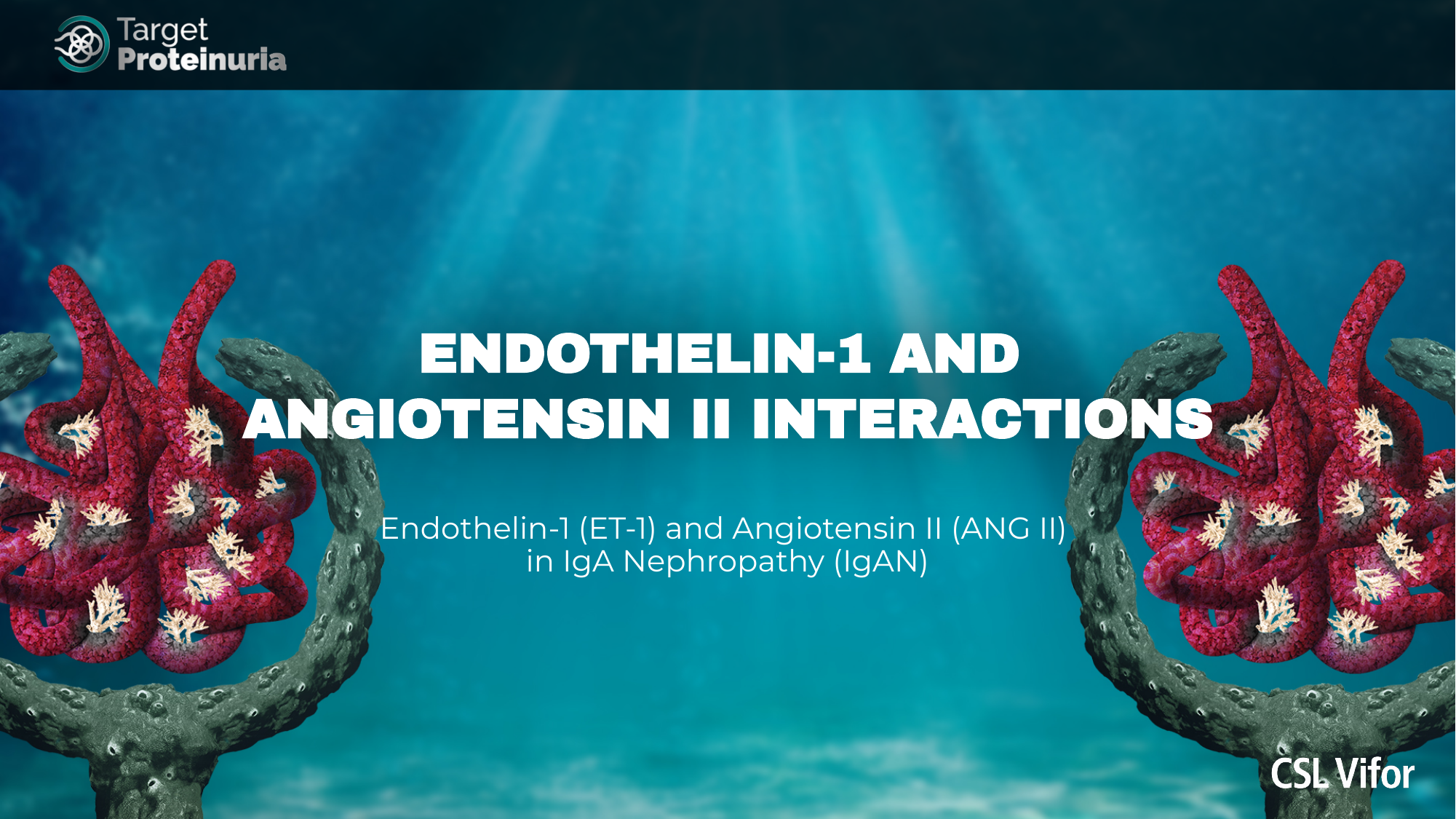

ENDOTHELIN-1 AND
ANGIOTENSIN II INTERACTIONS
Endothelin-1 (ET-1) and Angiotensin II (ANG II)
in IgA Nephropathy (IgAN)